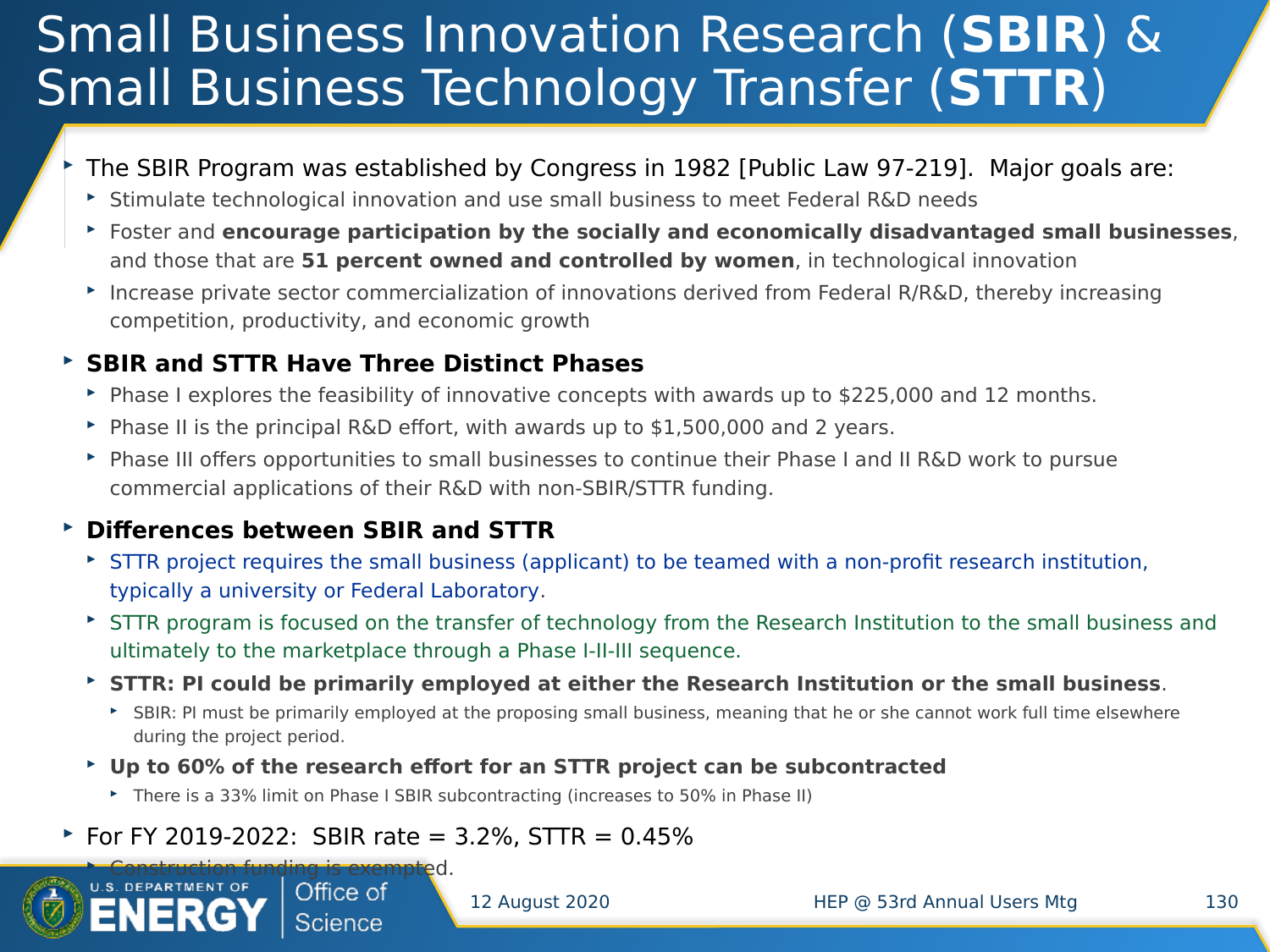

# Small Business Innovation Research (SBIR) & Small Business Technology Transfer (STTR)
The SBIR Program was established by Congress in 1982 [Public Law 97-219].  Major goals are:
Stimulate technological innovation and use small business to meet Federal R&D needs
Foster and encourage participation by the socially and economically disadvantaged small businesses, and those that are 51 percent owned and controlled by women, in technological innovation
Increase private sector commercialization of innovations derived from Federal R/R&D, thereby increasing competition, productivity, and economic growth
SBIR and STTR Have Three Distinct Phases
Phase I explores the feasibility of innovative concepts with awards up to $225,000 and 12 months.
Phase II is the principal R&D effort, with awards up to $1,500,000 and 2 years.
Phase III offers opportunities to small businesses to continue their Phase I and II R&D work to pursue commercial applications of their R&D with non-SBIR/STTR funding.
Differences between SBIR and STTR
STTR project requires the small business (applicant) to be teamed with a non-profit research institution, typically a university or Federal Laboratory.
STTR program is focused on the transfer of technology from the Research Institution to the small business and ultimately to the marketplace through a Phase I-II-III sequence.
STTR: PI could be primarily employed at either the Research Institution or the small business.
SBIR: PI must be primarily employed at the proposing small business, meaning that he or she cannot work full time elsewhere during the project period.
Up to 60% of the research effort for an STTR project can be subcontracted
There is a 33% limit on Phase I SBIR subcontracting (increases to 50% in Phase II)
For FY 2019-2022:  SBIR rate = 3.2%, STTR = 0.45%
Construction funding is exempted.
12 August 2020
HEP @ 53rd Annual Users Mtg
130